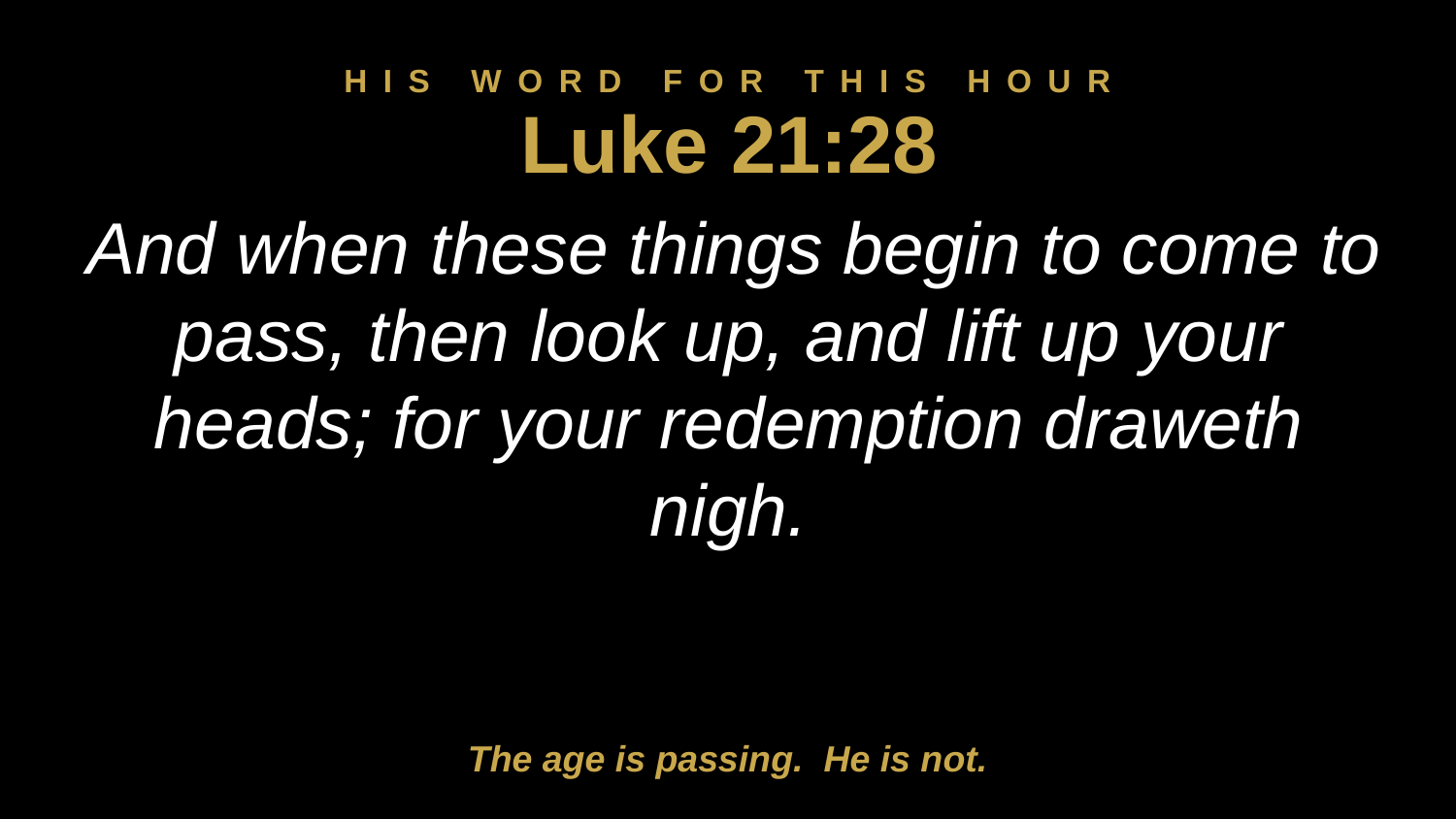

HIS WORD FOR THIS HOUR
Luke 21:28
 And when these things begin to come to pass, then look up, and lift up your heads; for your redemption draweth nigh.
The age is passing.  He is not.